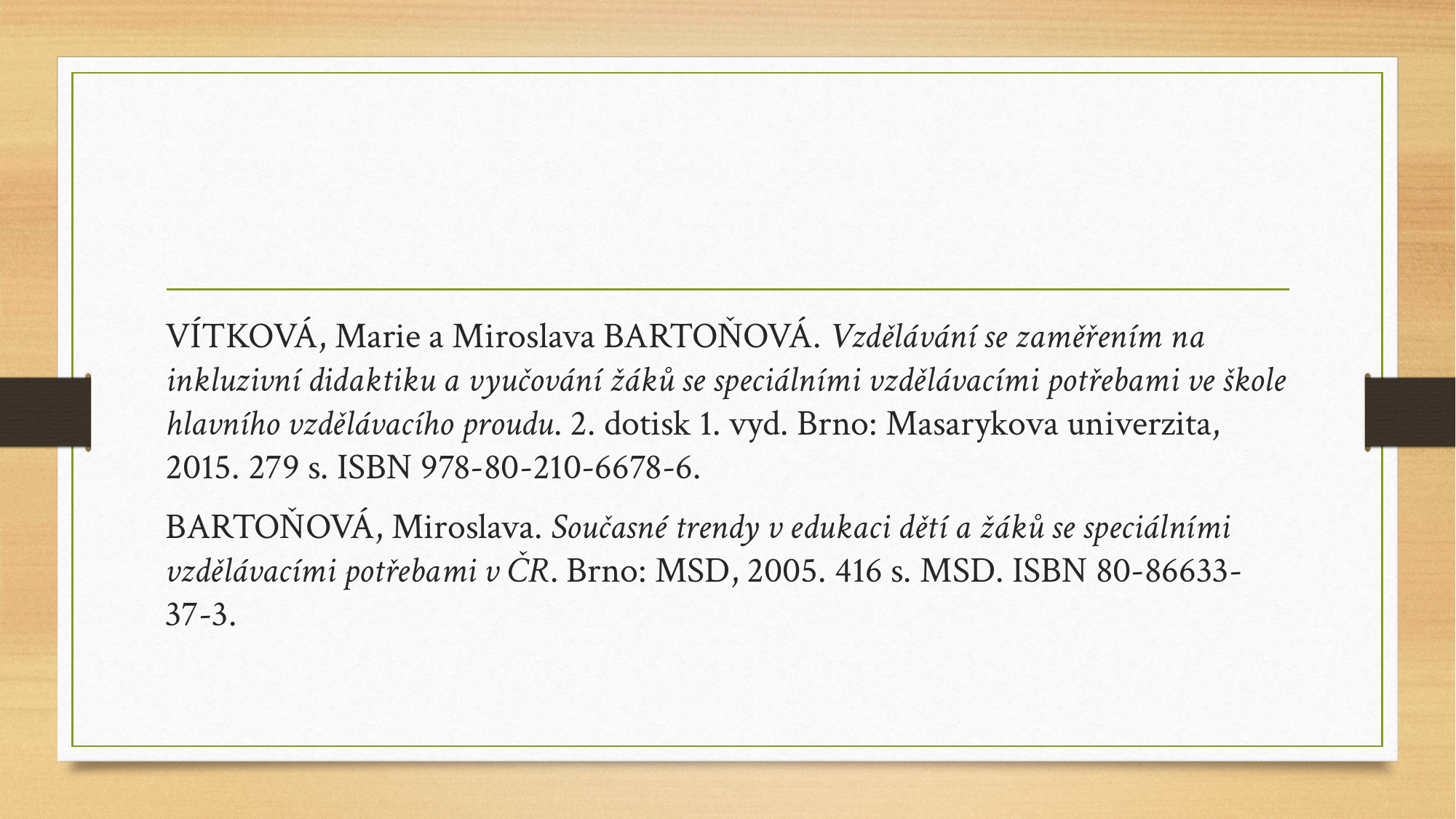

#
VÍTKOVÁ, Marie a Miroslava BARTOŇOVÁ. Vzdělávání se zaměřením na inkluzivní didaktiku a vyučování žáků se speciálními vzdělávacími potřebami ve škole hlavního vzdělávacího proudu. 2. dotisk 1. vyd. Brno: Masarykova univerzita, 2015. 279 s. ISBN 978-80-210-6678-6.
BARTOŇOVÁ, Miroslava. Současné trendy v edukaci dětí a žáků se speciálními vzdělávacími potřebami v ČR. Brno: MSD, 2005. 416 s. MSD. ISBN 80-86633-37-3.